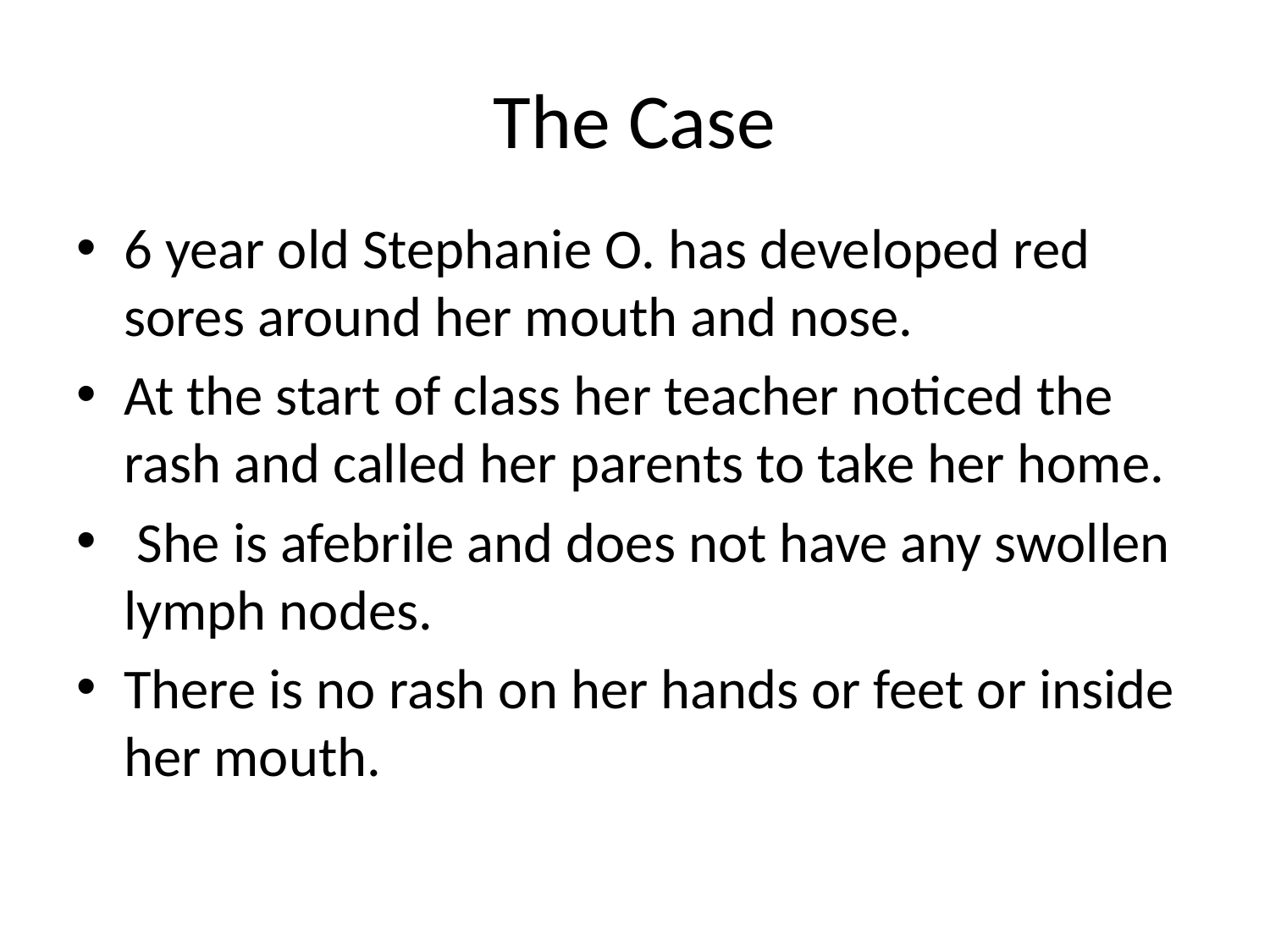

# The Case
6 year old Stephanie O. has developed red sores around her mouth and nose.
At the start of class her teacher noticed the rash and called her parents to take her home.
 She is afebrile and does not have any swollen lymph nodes.
There is no rash on her hands or feet or inside her mouth.